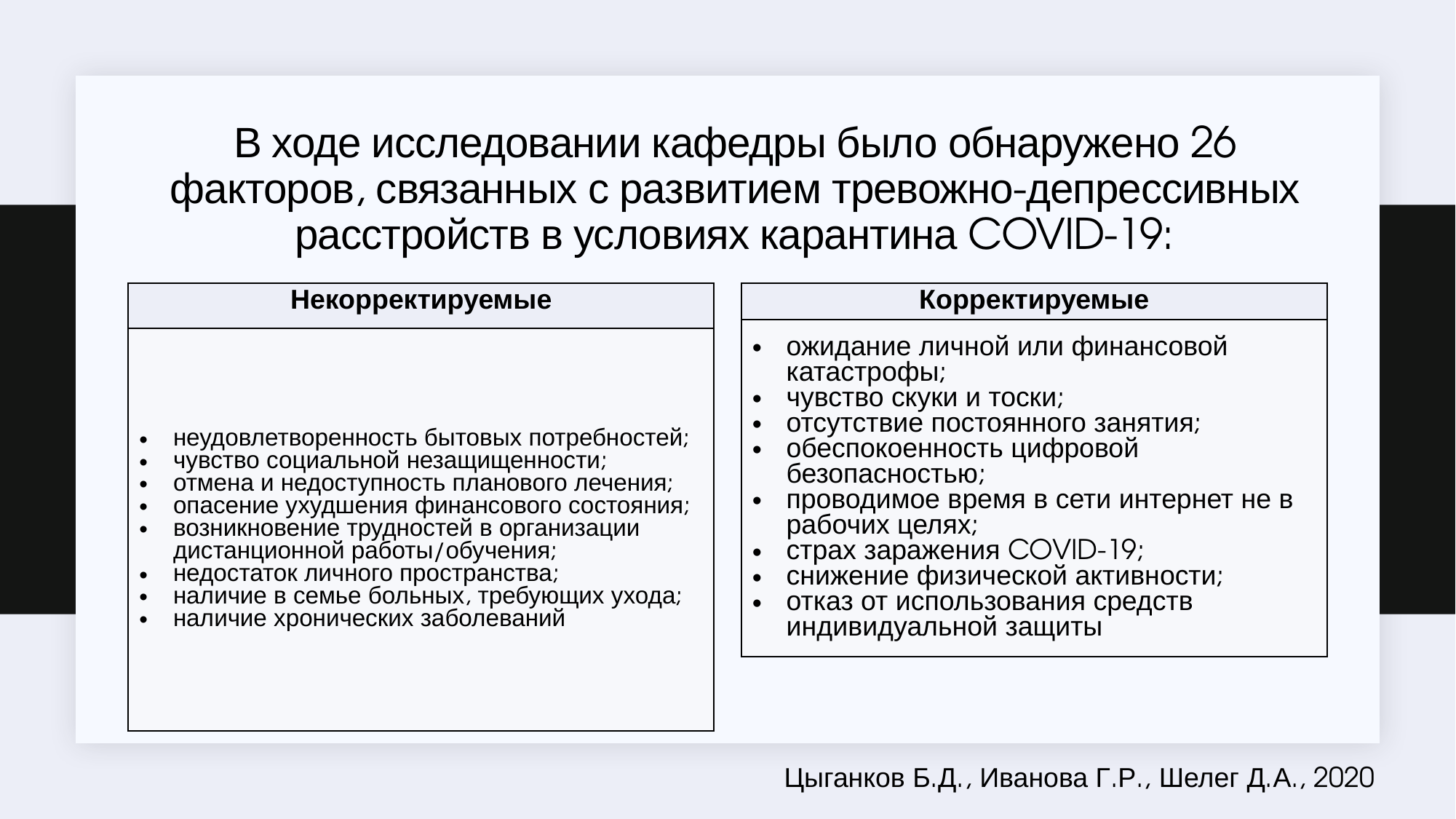

# В ходе исследовании кафедры было обнаружено 26 факторов, связанных с развитием тревожно-депрессивных расстройств в условиях карантина COVID-19:
| Некорректируемые |
| --- |
| неудовлетворенность бытовых потребностей; чувство социальной незащищенности; отмена и недоступность планового лечения; опасение ухудшения финансового состояния; возникновение трудностей в организации дистанционной работы/обучения; недостаток личного пространства; наличие в семье больных, требующих ухода; наличие хронических заболеваний |
| Корректируемые |
| --- |
| ожидание личной или финансовой катастрофы; чувство скуки и тоски; отсутствие постоянного занятия; обеспокоенность цифровой безопасностью; проводимое время в сети интернет не в рабочих целях; страх заражения COVID-19; снижение физической активности; отказ от использования средств индивидуальной защиты |
Цыганков Б.Д., Иванова Г.Р., Шелег Д.А., 2020